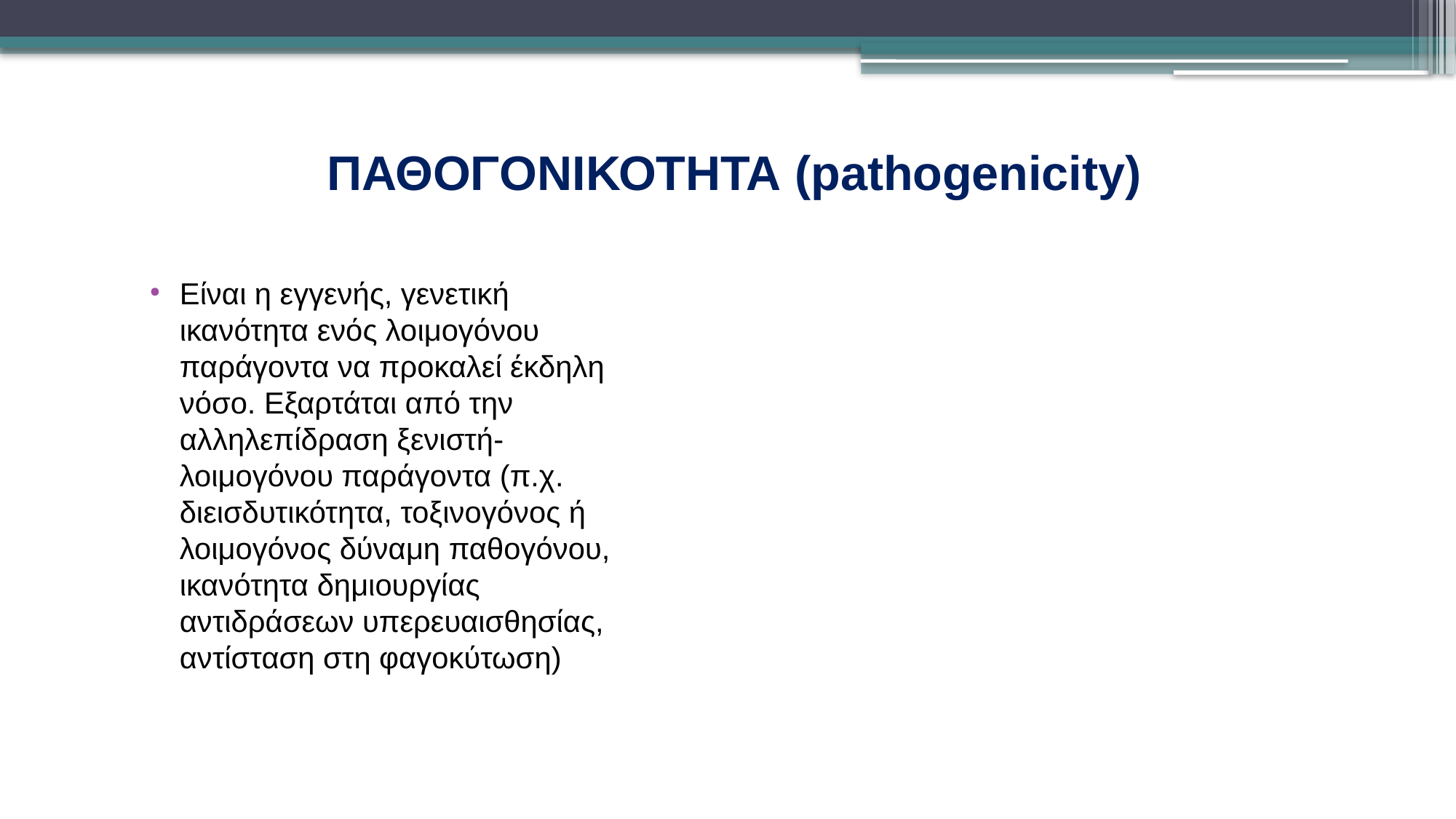

# ΠΑΘΟΓΟΝΙΚΟΤΗΤΑ (pathogenicity)
Eίναι η εγγενής, γενετική ικανότητα ενός λοιμογόνου παράγοντα να προκαλεί έκδηλη νόσο. Εξαρτάται από την αλληλεπίδραση ξενιστή-λοιμογόνου παράγοντα (π.χ. διεισδυτικότητα, τοξινογόνος ή λοιμογόνος δύναμη παθογόνου, ικανότητα δημιουργίας αντιδράσεων υπερευαισθησίας, αντίσταση στη φαγοκύτωση)